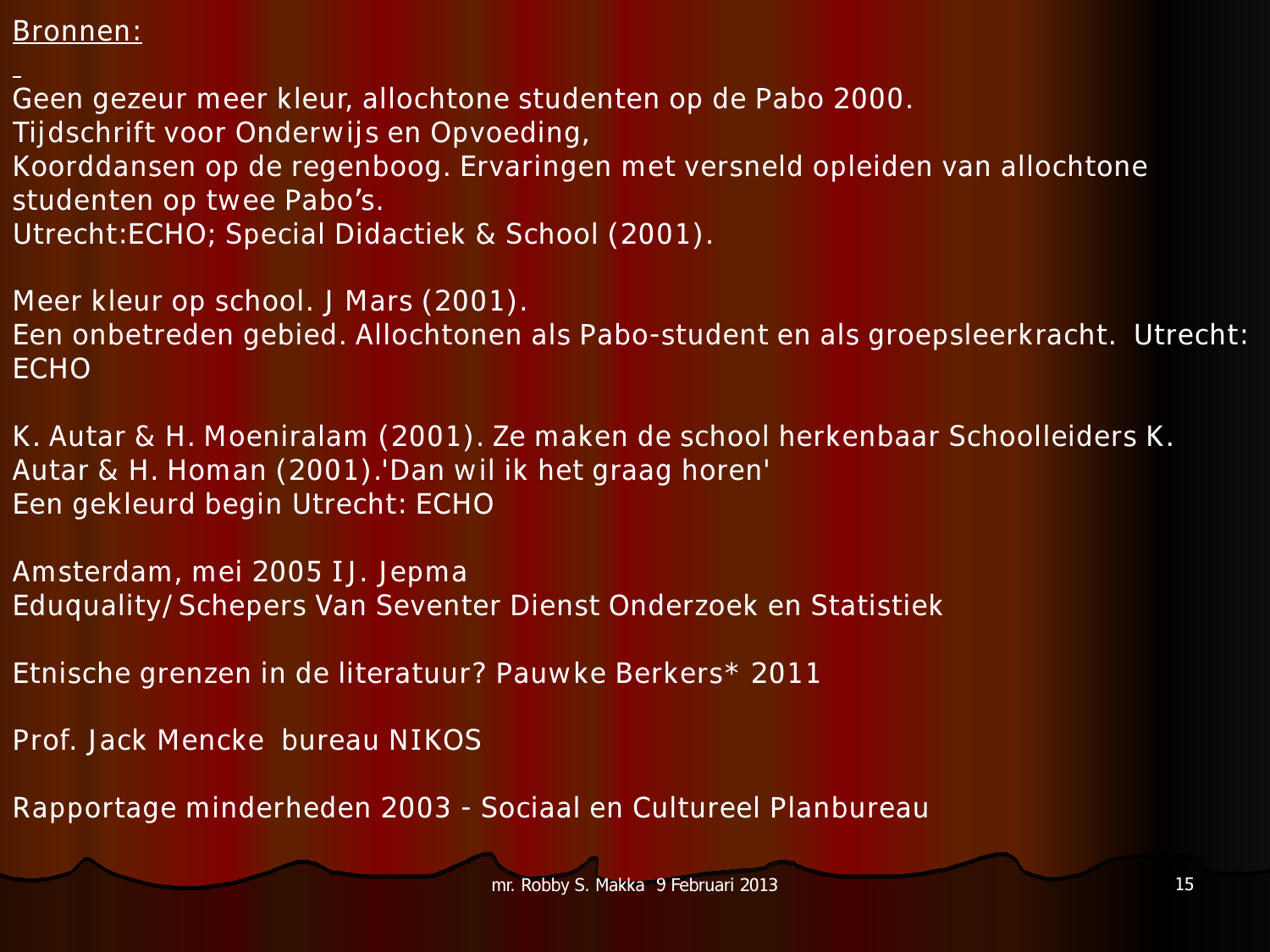

Bronnen:
Geen gezeur meer kleur, allochtone studenten op de Pabo 2000.
Tijdschrift voor Onderwijs en Opvoeding,
Koorddansen op de regenboog. Ervaringen met versneld opleiden van allochtone studenten op twee Pabo’s.
Utrecht:ECHO; Special Didactiek & School (2001).

Meer kleur op school. J Mars (2001).
Een onbetreden gebied. Allochtonen als Pabo-student en als groepsleerkracht.  Utrecht: ECHO
K. Autar & H. Moeniralam (2001). Ze maken de school herkenbaar Schoolleiders K. Autar & H. Homan (2001).'Dan wil ik het graag horen'
Een gekleurd begin Utrecht: ECHO
Amsterdam, mei 2005 IJ. Jepma
Eduquality/Schepers Van Seventer Dienst Onderzoek en Statistiek
Etnische grenzen in de literatuur? Pauwke Berkers* 2011
Prof. Jack Mencke  bureau NIKOS

Rapportage minderheden 2003 - Sociaal en Cultureel Planbureau
15
mr. Robby S. Makka  9 Februari 2013